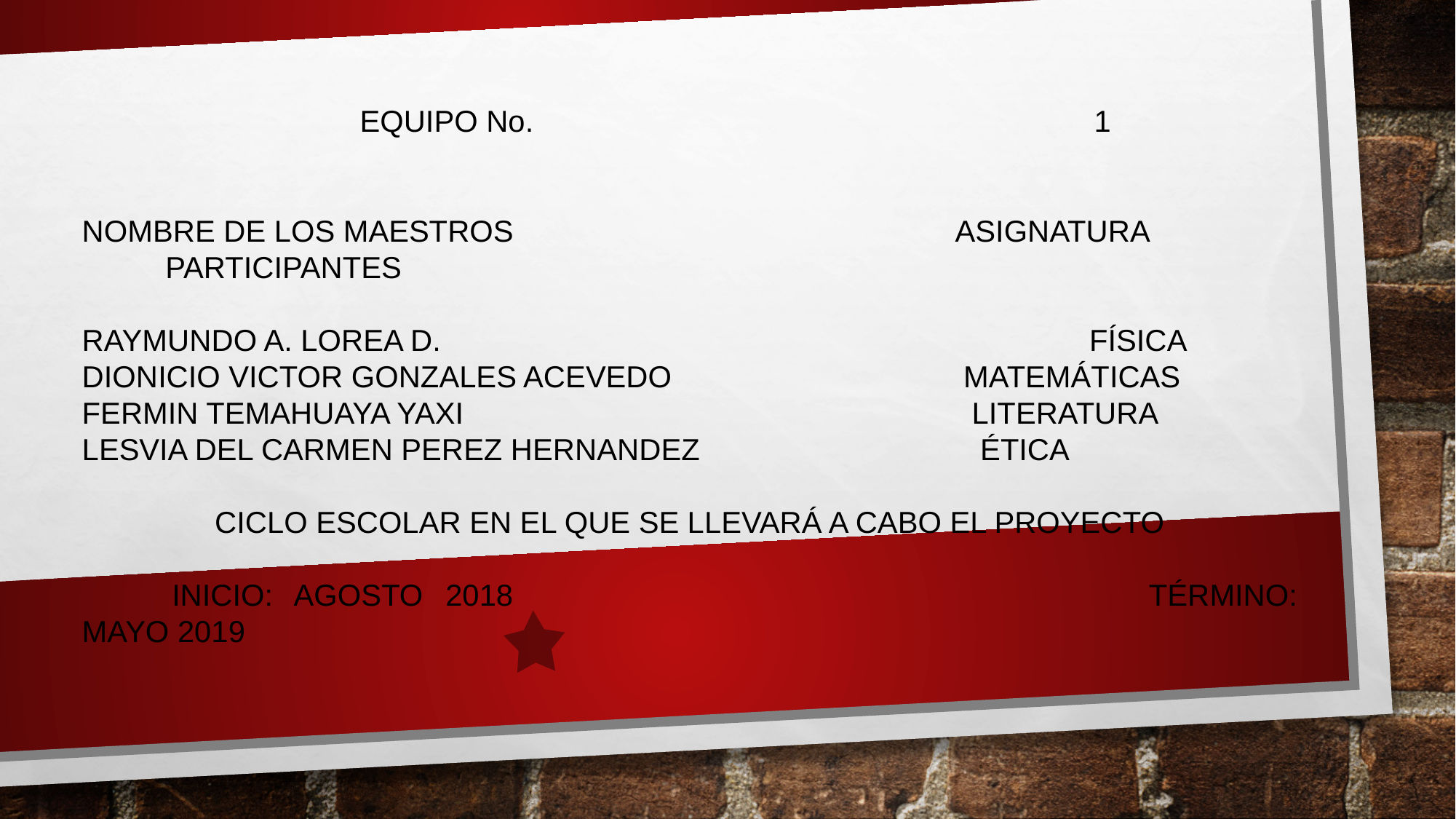

EQUIPO No.                                                                   1

NOMBRE DE LOS MAESTROS                                       		ASIGNATURA
          PARTICIPANTES

RAYMUNDO A. LOREA D.                                                    		   FÍSICA
DIONICIO VICTOR GONZALES ACEVEDO              		 MATEMÁTICAS
FERMIN TEMAHUAYA YAXI                                           		  LITERATURA
LESVIA DEL CARMEN PEREZ HERNANDEZ               		   ÉTICA

CICLO ESCOLAR EN EL QUE SE LLEVARÁ A CABO EL PROYECTO

    INICIO: AGOSTO 2018						TÉRMINO: MAYO 2019